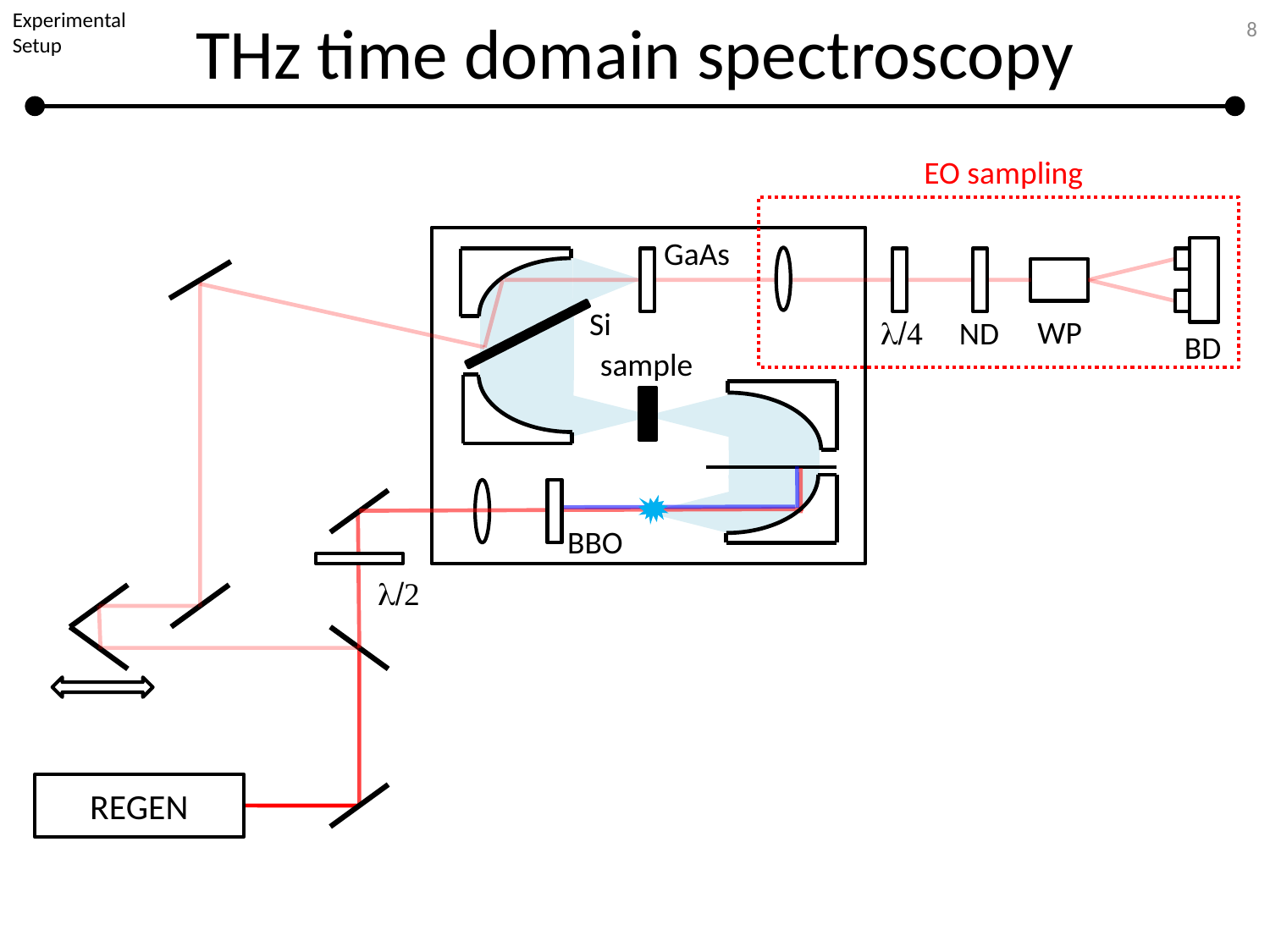

# THz time domain spectroscopy
Experimental Setup
8
EO sampling

GaAs

Si
WP
λ/4
ND

BD
sample

BBO
λ/2

REGEN